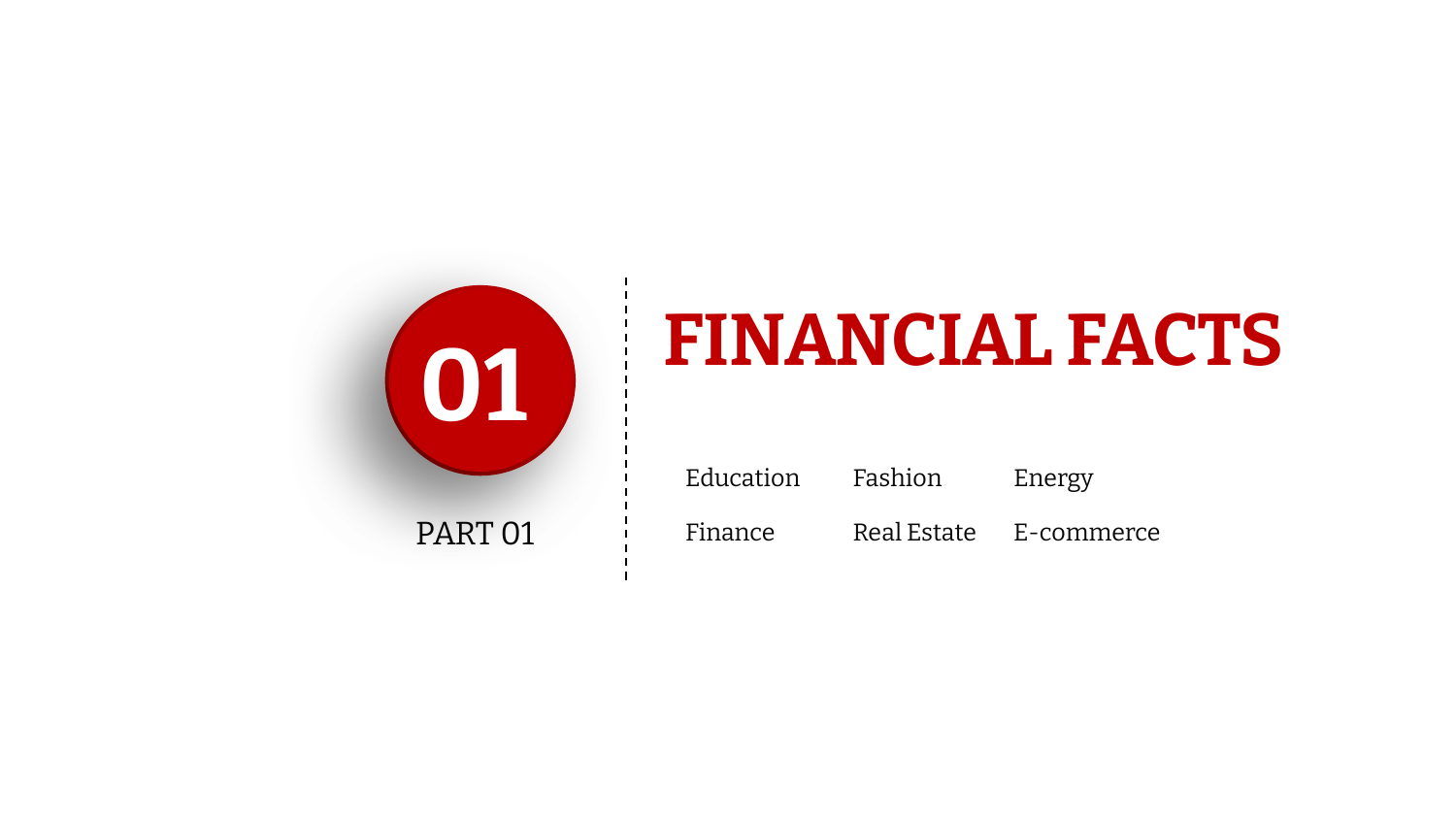

FINANCIAL FACTS

01
Education
Fashion
Energy
PART 01
Finance
Real Estate
E-commerce